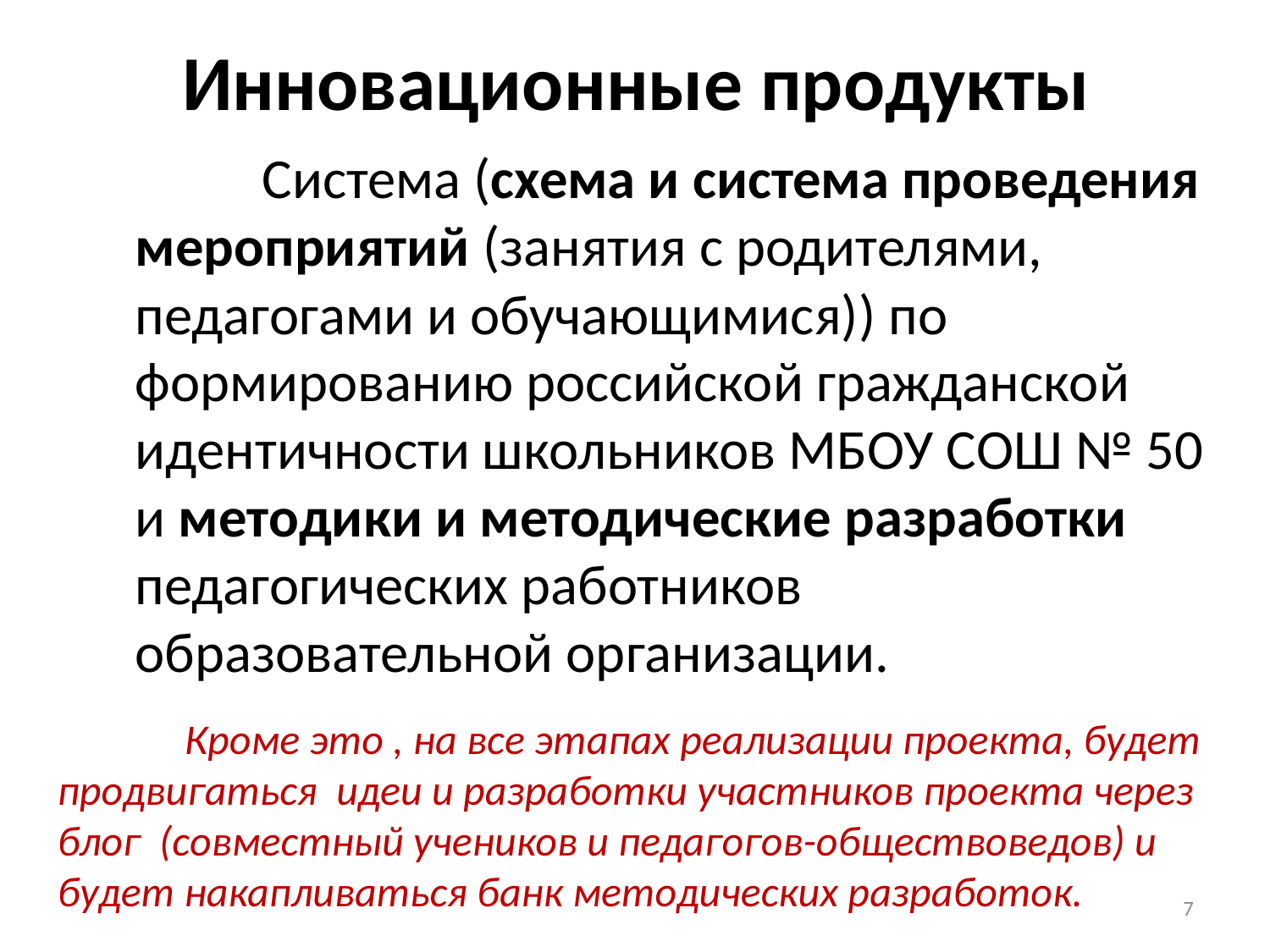

# Инновационные продукты
		Система (схема и система проведения мероприятий (занятия с родителями, педагогами и обучающимися)) по формированию российской гражданской идентичности школьников МБОУ СОШ № 50 и методики и методические разработки педагогических работников образовательной организации.
	Кроме это , на все этапах реализации проекта, будет продвигаться  идеи и разработки участников проекта через блог  (совместный учеников и педагогов-обществоведов) и будет накапливаться банк методических разработок.
7